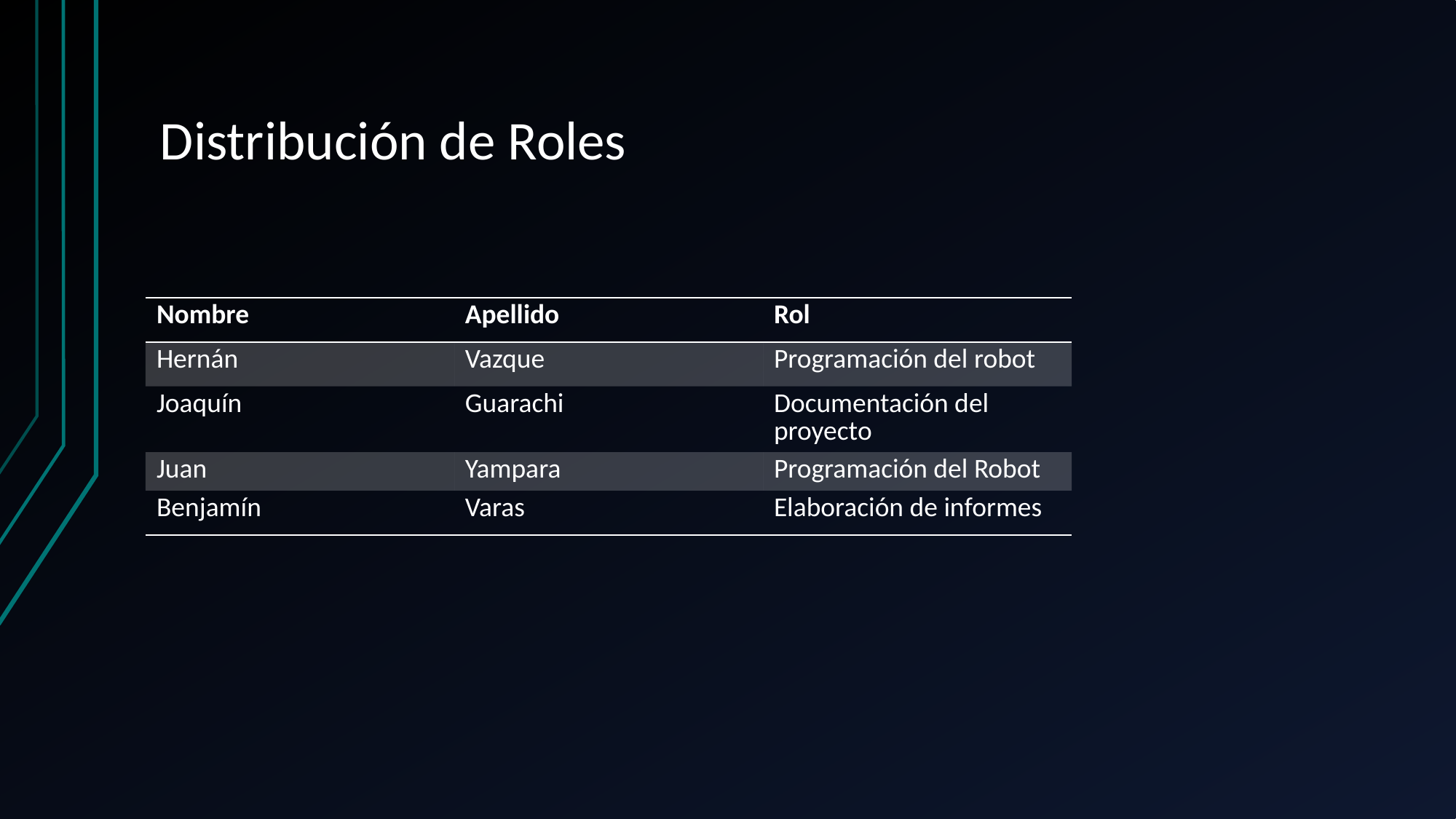

# Distribución de Roles
| Nombre | Apellido | Rol |
| --- | --- | --- |
| Hernán | Vazque | Programación del robot |
| Joaquín | Guarachi | Documentación del proyecto |
| Juan | Yampara | Programación del Robot |
| Benjamín | Varas | Elaboración de informes |